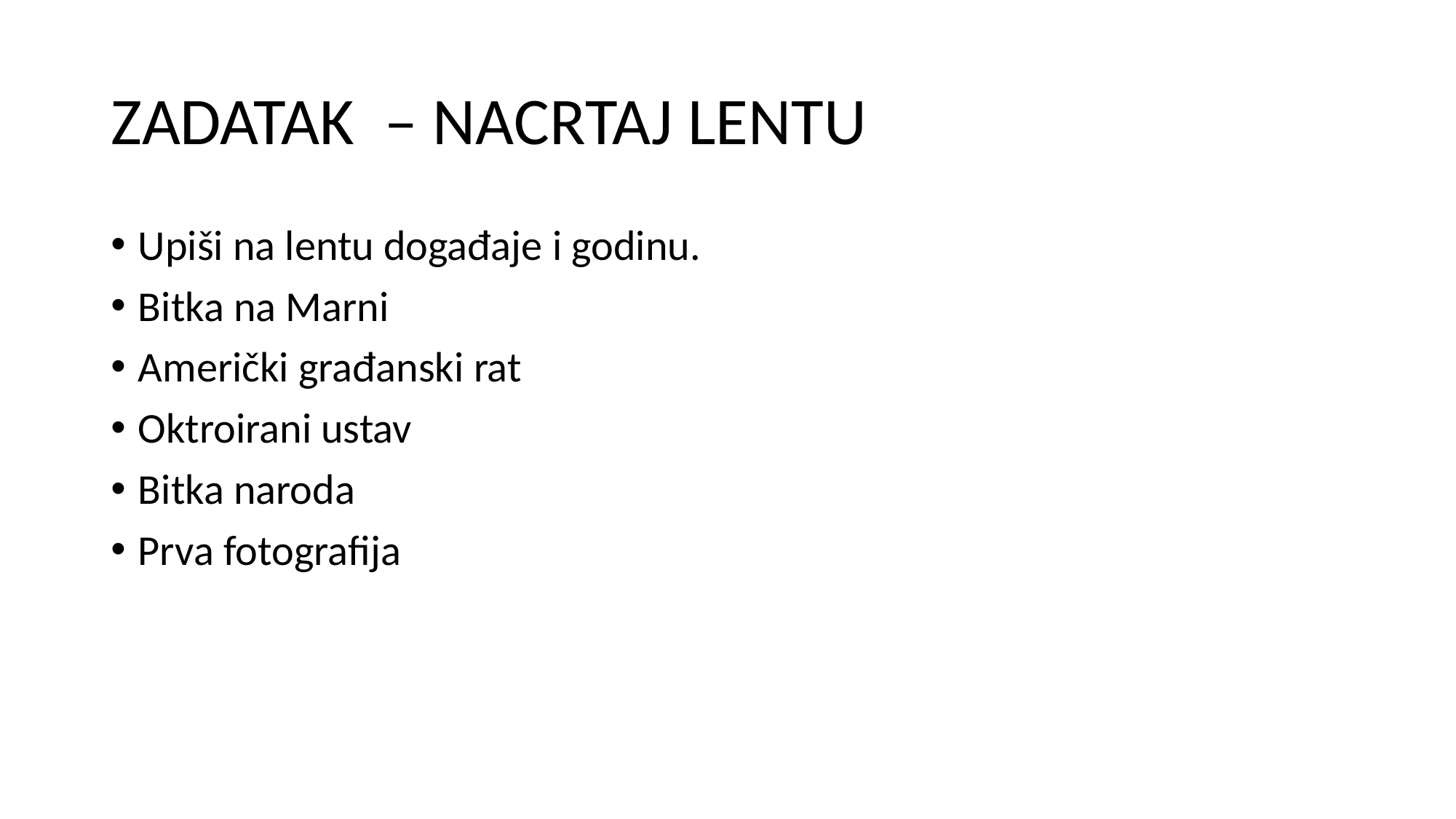

# ZADATAK  – NACRTAJ LENTU
Upiši na lentu događaje i godinu.
Bitka na Marni
Američki građanski rat
Oktroirani ustav
Bitka naroda
Prva fotografija